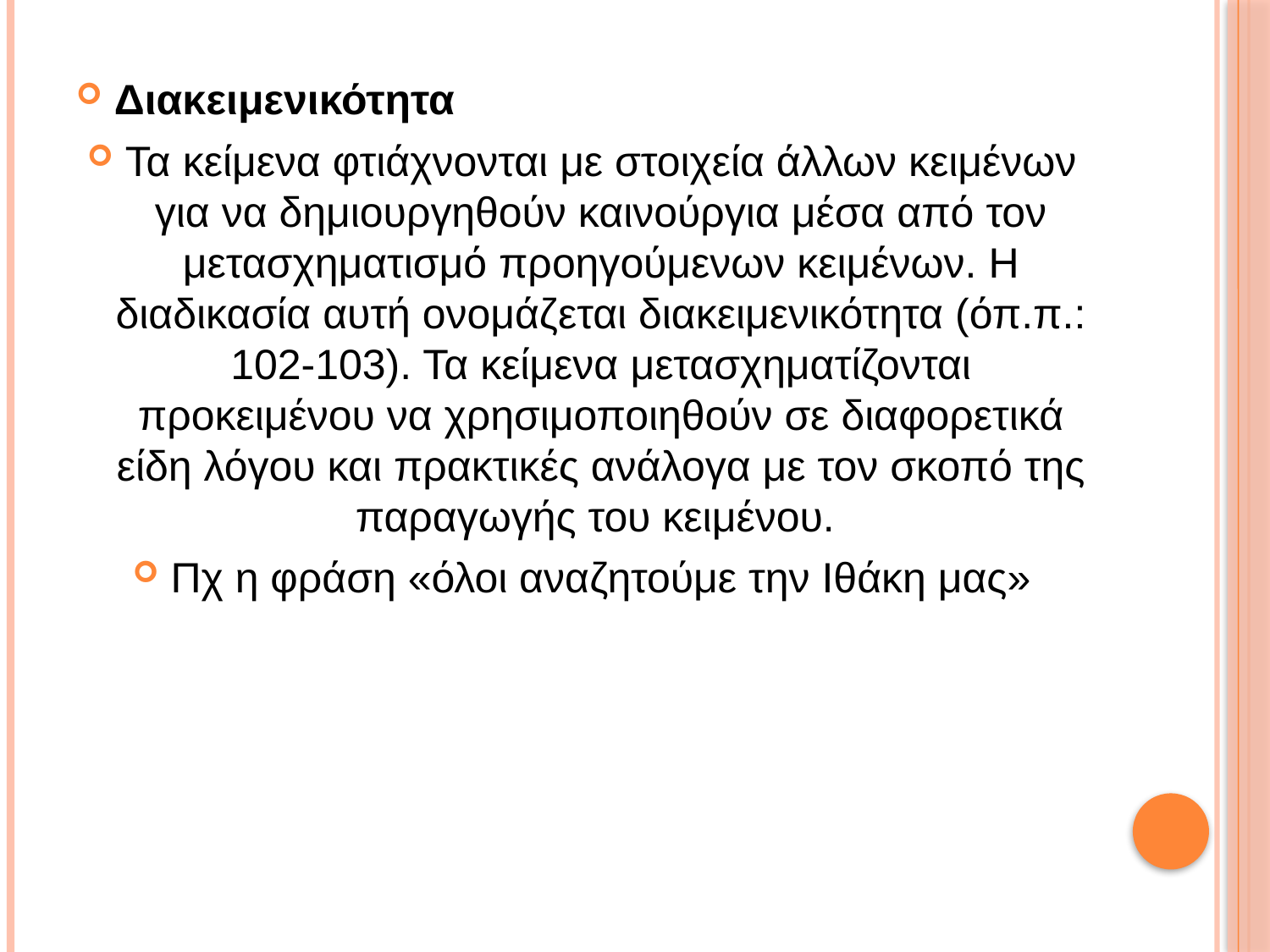

Διακειμενικότητα
Τα κείμενα φτιάχνονται με στοιχεία άλλων κειμένων για να δημιουργηθούν καινούργια μέσα από τον μετασχηματισμό προηγούμενων κειμένων. Η διαδικασία αυτή ονομάζεται διακειμενικότητα (όπ.π.: 102-103). Τα κείμενα μετασχηματίζονται προκειμένου να χρησιμοποιηθούν σε διαφορετικά είδη λόγου και πρακτικές ανάλογα με τον σκοπό της παραγωγής του κειμένου.
Πχ η φράση «όλοι αναζητούμε την Ιθάκη μας»